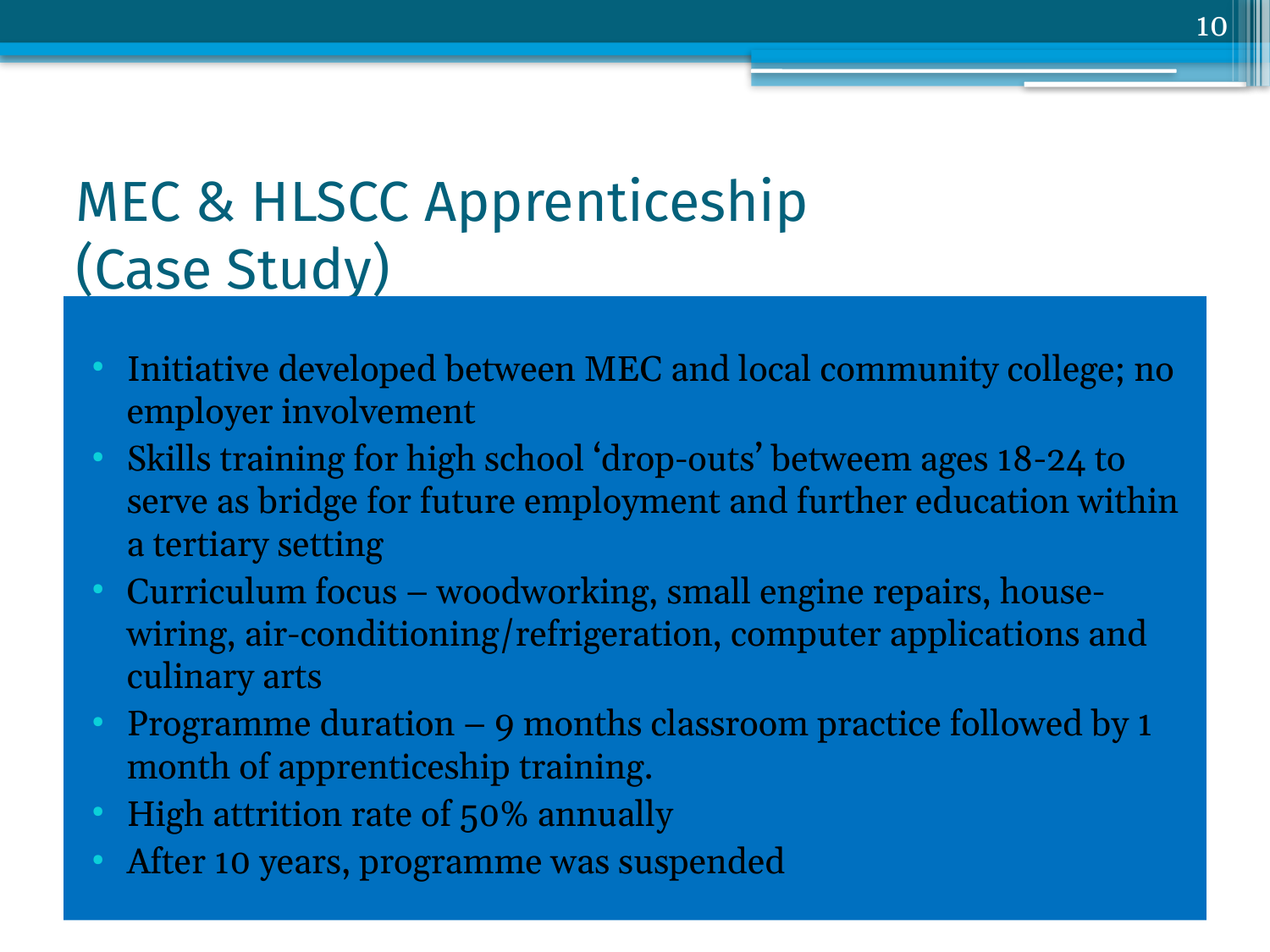

10
# MEC & HLSCC Apprenticeship (Case Study)

Initiative developed between MEC and local community college; no employer involvement
Skills training for high school ‘drop-outs’ betweem ages 18-24 to serve as bridge for future employment and further education within a tertiary setting
Curriculum focus – woodworking, small engine repairs, house-wiring, air-conditioning/refrigeration, computer applications and culinary arts
Programme duration – 9 months classroom practice followed by 1 month of apprenticeship training.
High attrition rate of 50% annually
After 10 years, programme was suspended